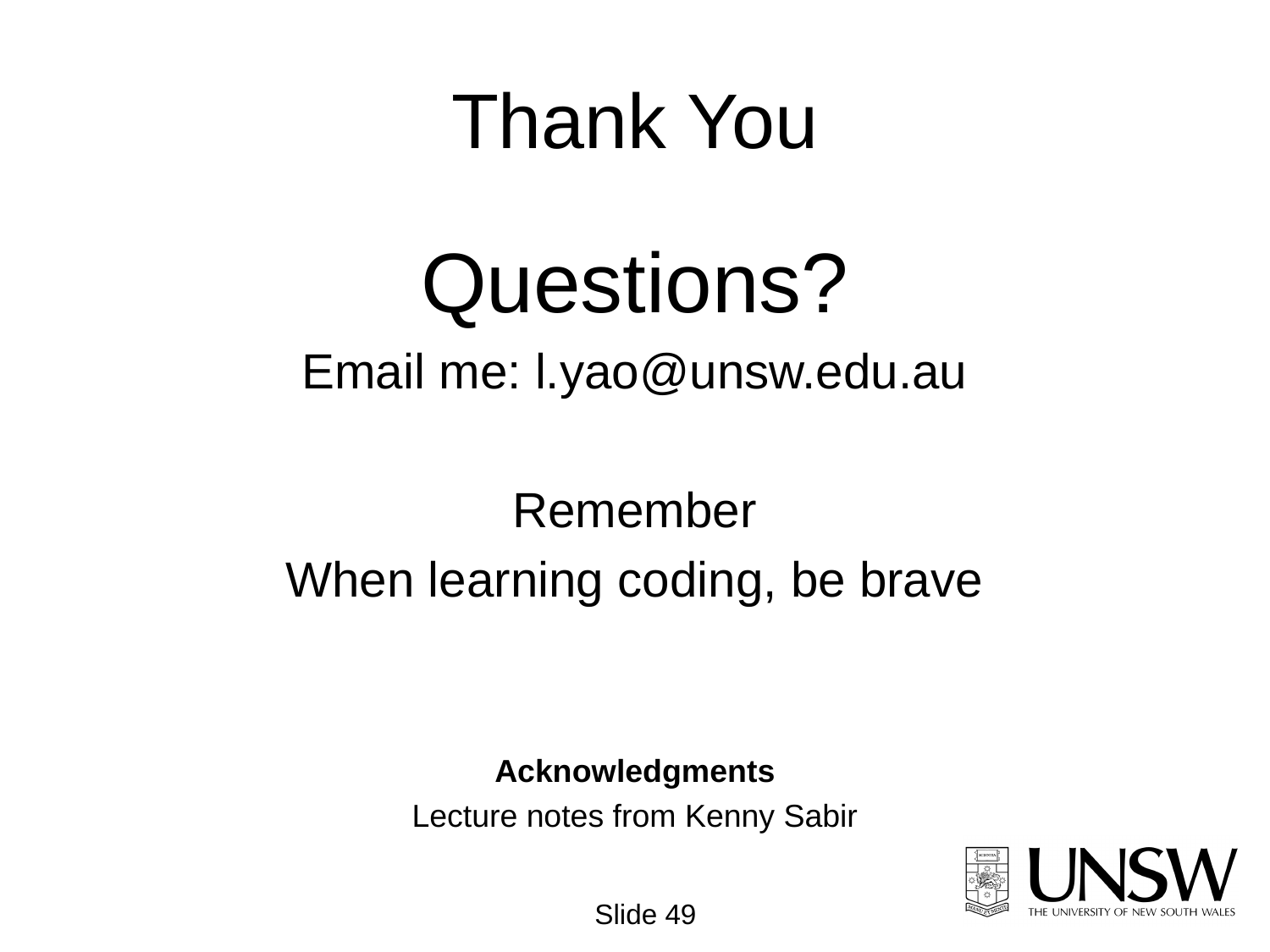

# Thank You
Questions?
Email me: l.yao@unsw.edu.au

Remember
When learning coding, be brave

Acknowledgments
Lecture notes from Kenny Sabir